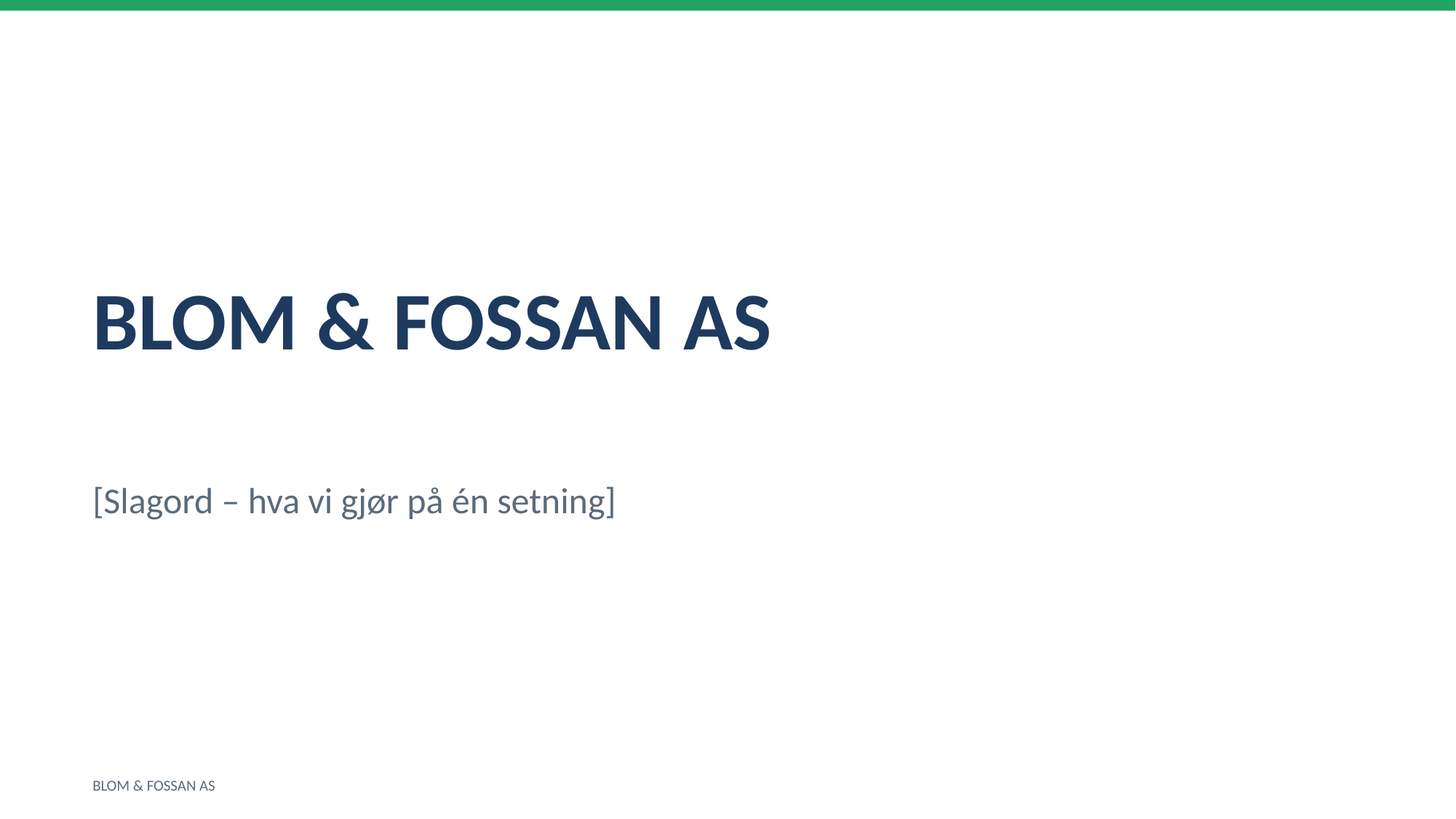

BLOM & FOSSAN AS
[Slagord – hva vi gjør på én setning]
BLOM & FOSSAN AS